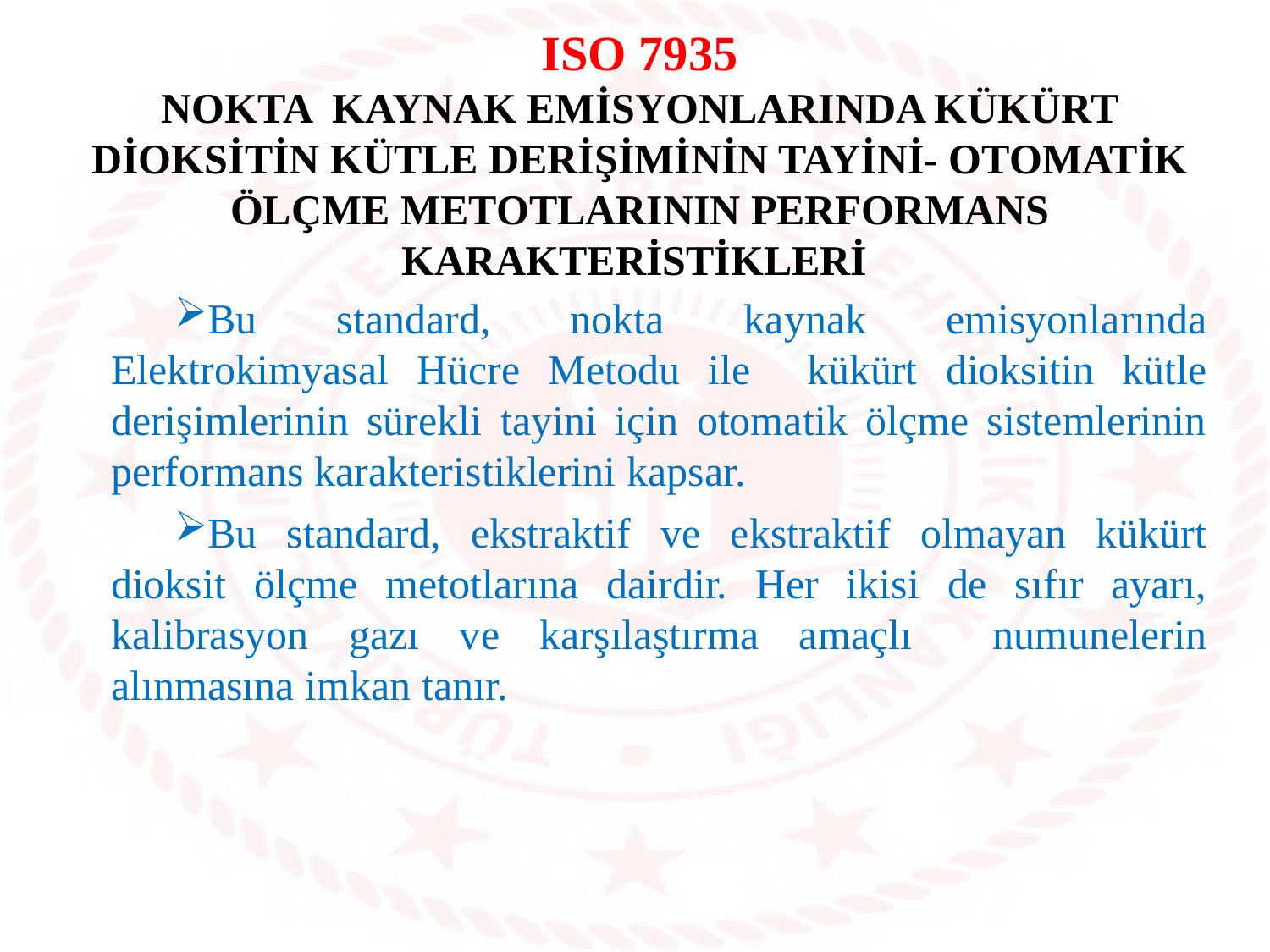

ISO 7935
NOKTA  KAYNAK EMİSYONLARINDA KÜKÜRT DİOKSİTİN KÜTLE DERİŞİMİNİN TAYİNİ- OTOMATİK ÖLÇME METOTLARININ PERFORMANS KARAKTERİSTİKLERİ
Bu standard, nokta kaynak emisyonlarında Elektrokimyasal Hücre Metodu ile  kükürt dioksitin kütle derişimlerinin sürekli tayini için otomatik ölçme sistemlerinin performans karakteristiklerini kapsar.
Bu standard, ekstraktif ve ekstraktif olmayan kükürt dioksit ölçme metotlarına dairdir. Her ikisi de sıfır ayarı, kalibrasyon gazı ve karşılaştırma amaçlı  numunelerin alınmasına imkan tanır.